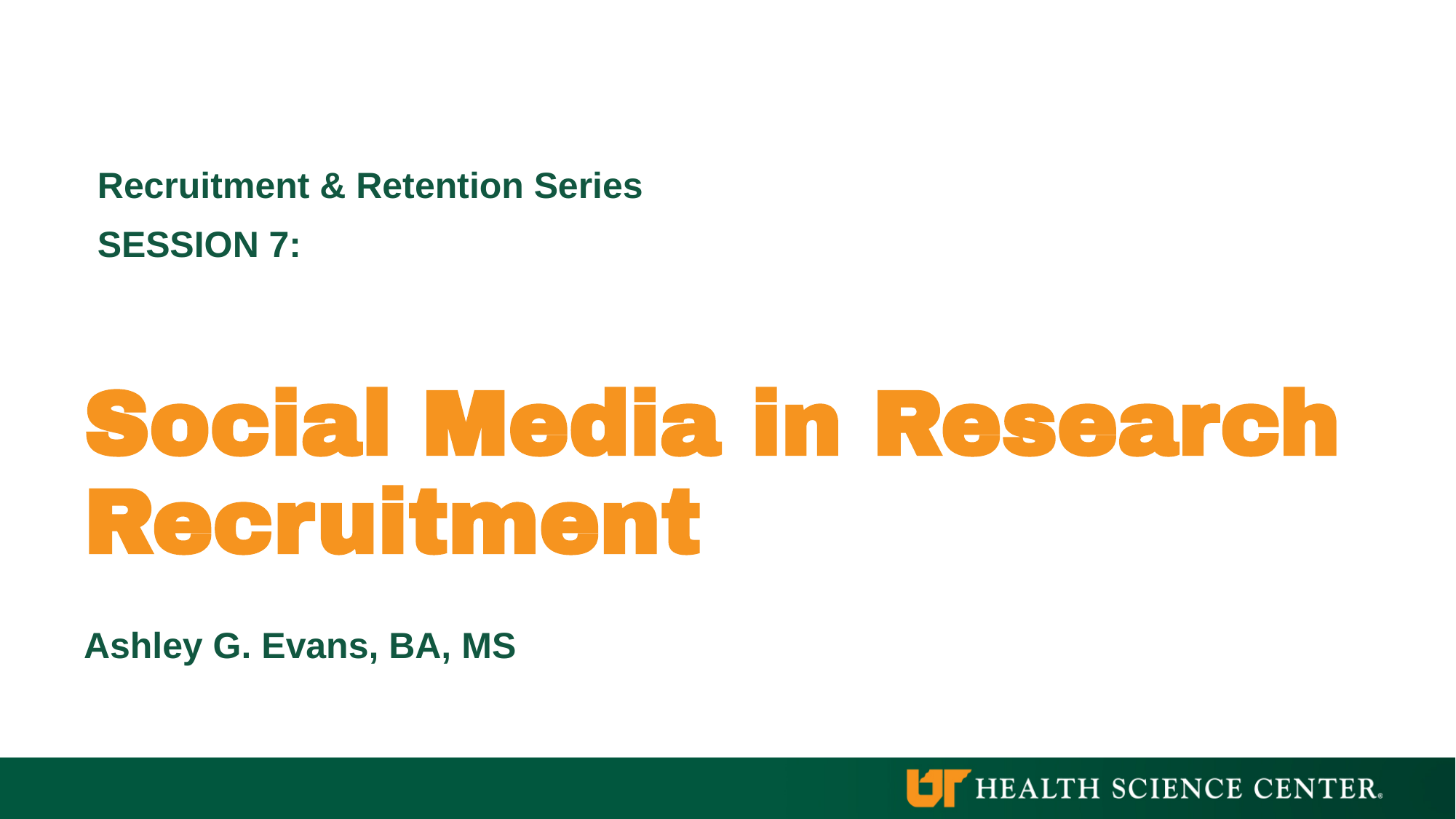

Recruitment & Retention Series
SESSION 7:
# Social Media in Research Recruitment
Ashley G. Evans, BA, MS